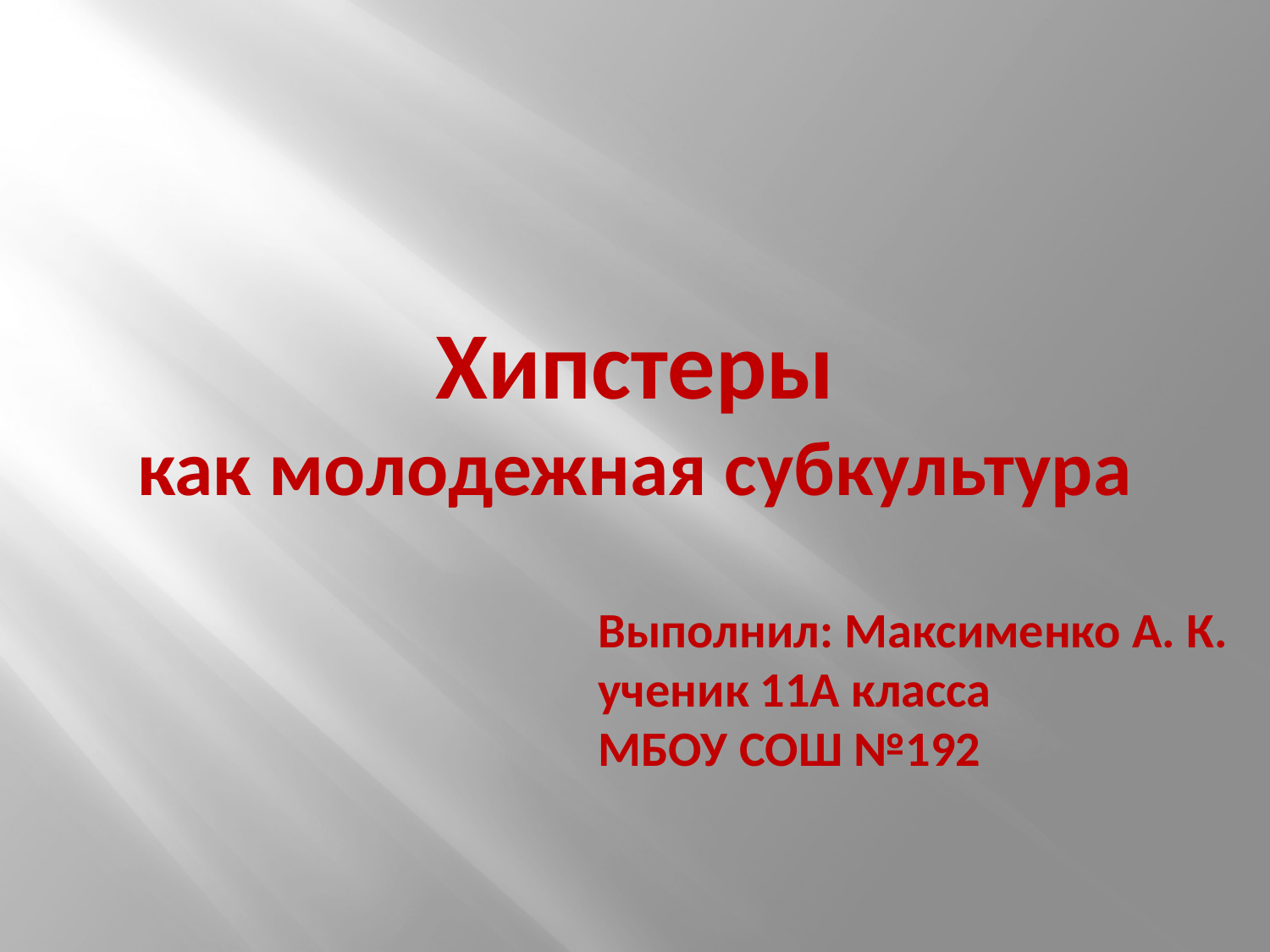

Хипстеры
как молодежная субкультура
Выполнил: Максименко А. К.
ученик 11А класса
МБОУ СОШ №192